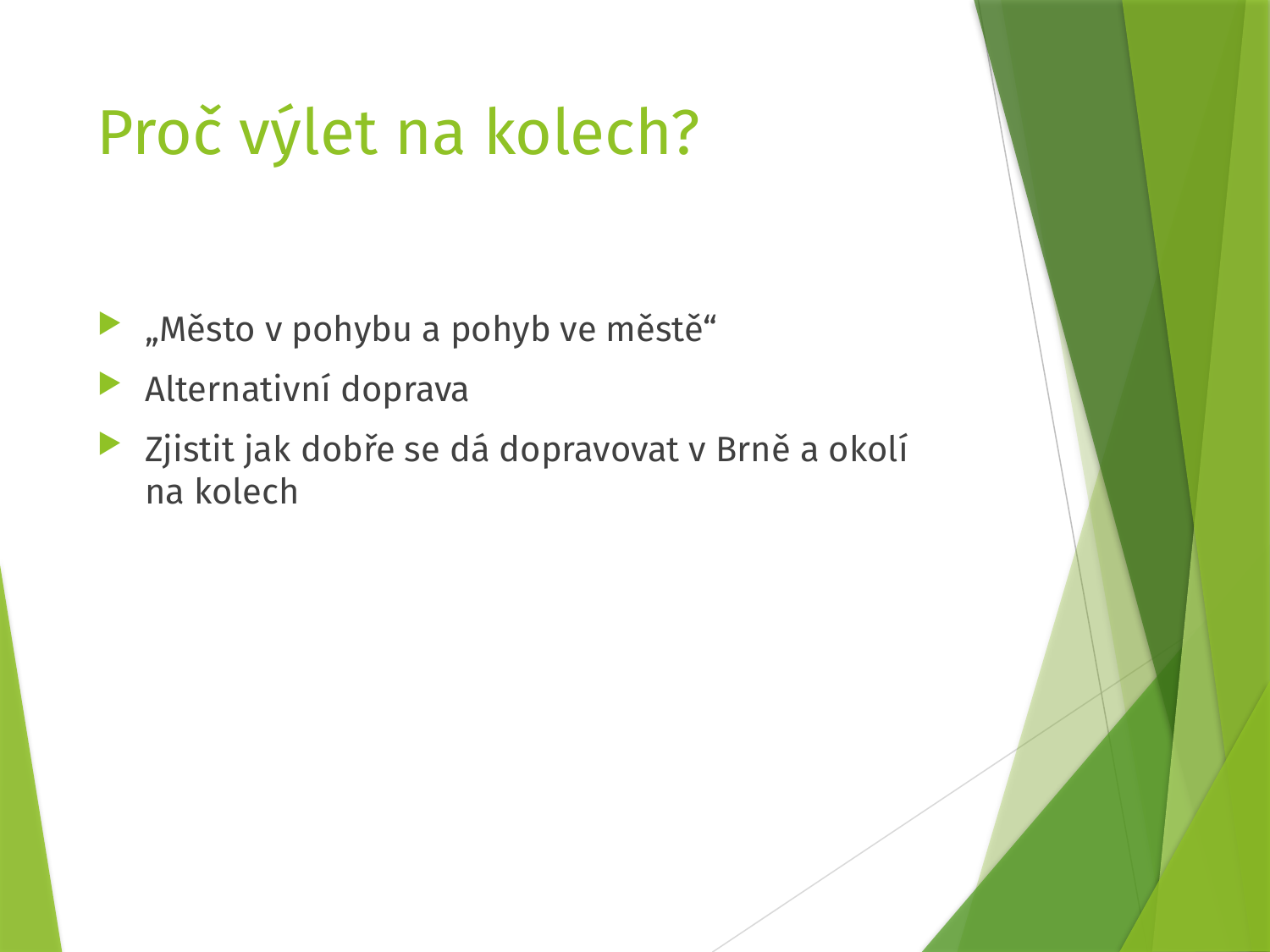

# Proč výlet na kolech?
„Město v pohybu a pohyb ve městě“
Alternativní doprava
Zjistit jak dobře se dá dopravovat v Brně a okolí na kolech